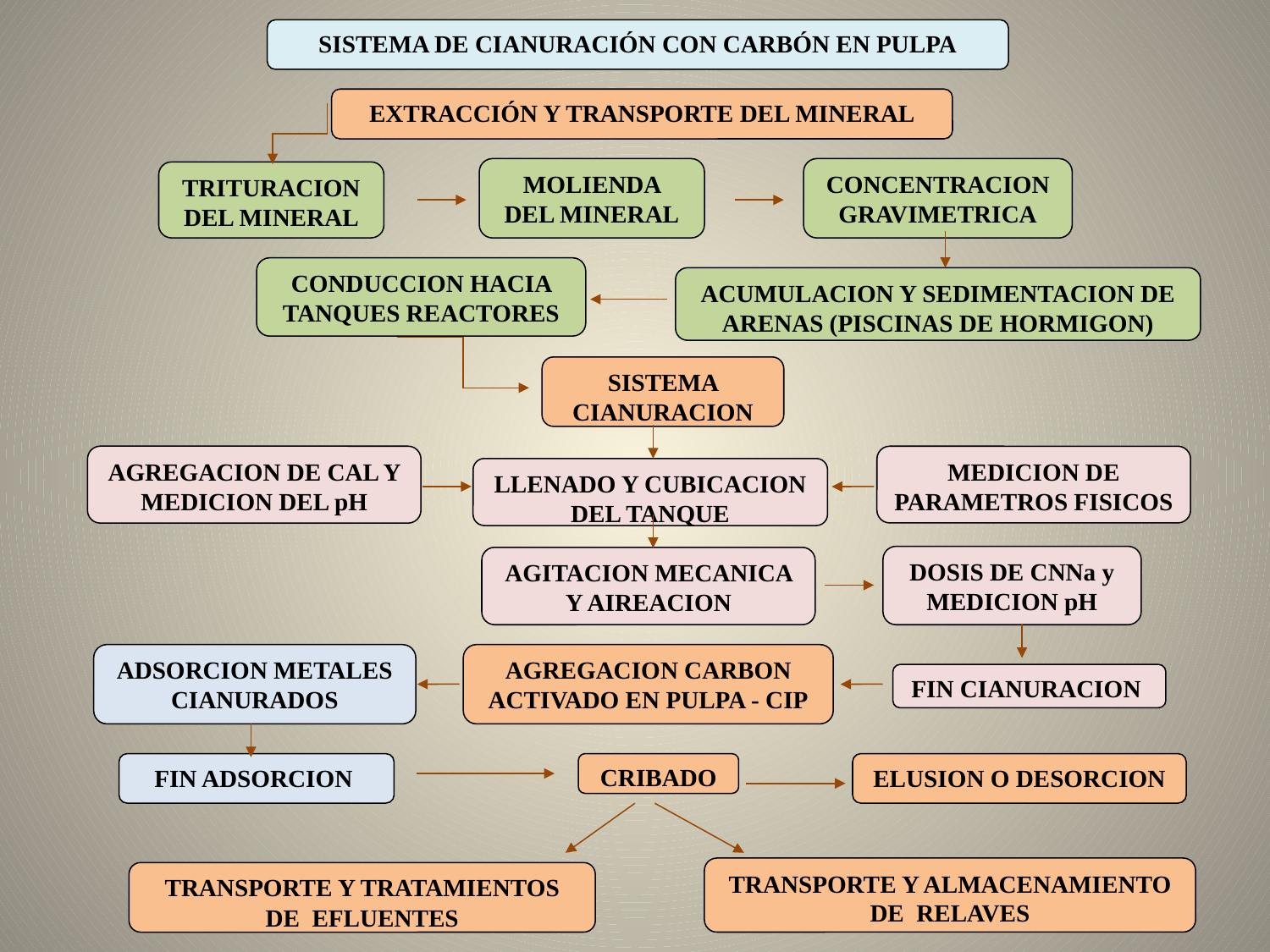

SISTEMA DE CIANURACIÓN CON CARBÓN EN PULPA
EXTRACCIÓN Y TRANSPORTE DEL MINERAL
MOLIENDA DEL MINERAL
CONCENTRACION GRAVIMETRICA
TRITURACION DEL MINERAL
CONDUCCION HACIA TANQUES REACTORES
ACUMULACION Y SEDIMENTACION DE ARENAS (PISCINAS DE HORMIGON)
SISTEMA CIANURACION
AGREGACION DE CAL Y MEDICION DEL pH
MEDICION DE PARAMETROS FISICOS
LLENADO Y CUBICACION DEL TANQUE
DOSIS DE CNNa y MEDICION pH
AGITACION MECANICA Y AIREACION
ADSORCION METALES CIANURADOS
AGREGACION CARBON ACTIVADO EN PULPA - CIP
FIN CIANURACION
FIN ADSORCION
CRIBADO
ELUSION O DESORCION
TRANSPORTE Y ALMACENAMIENTO DE  RELAVES
TRANSPORTE Y TRATAMIENTOS DE  EFLUENTES